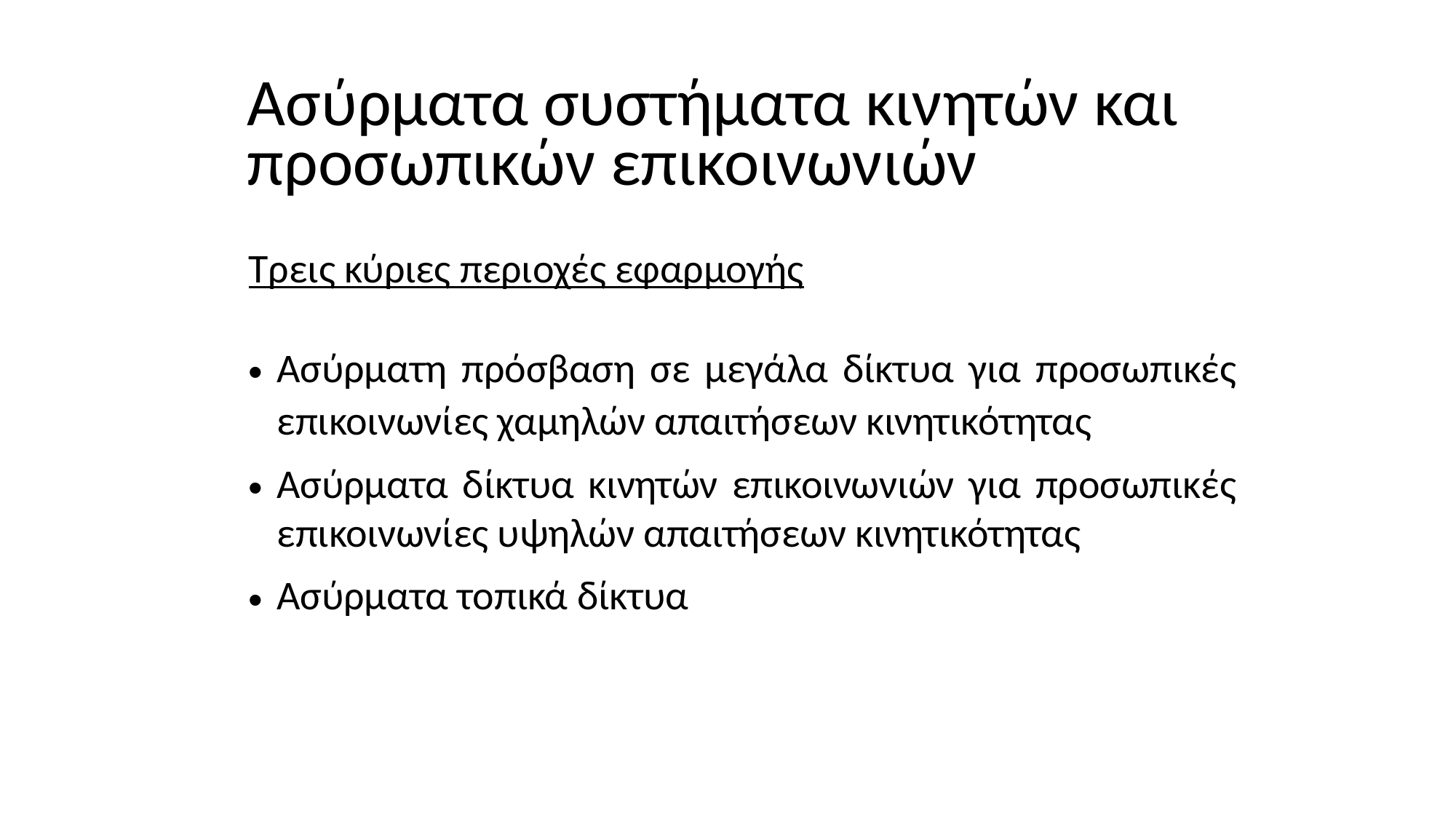

# Ασύρματα συστήματα κινητών και προσωπικών επικοινωνιών
Τρεις κύριες περιοχές εφαρμογής

Ασύρματη πρόσβαση σε μεγάλα δίκτυα για προσωπικές επικοινωνίες χαμηλών απαιτήσεων κινητικότητας
Ασύρματα δίκτυα κινητών επικοινωνιών για προσωπικές επικοινωνίες υψηλών απαιτήσεων κινητικότητας
Ασύρματα τοπικά δίκτυα